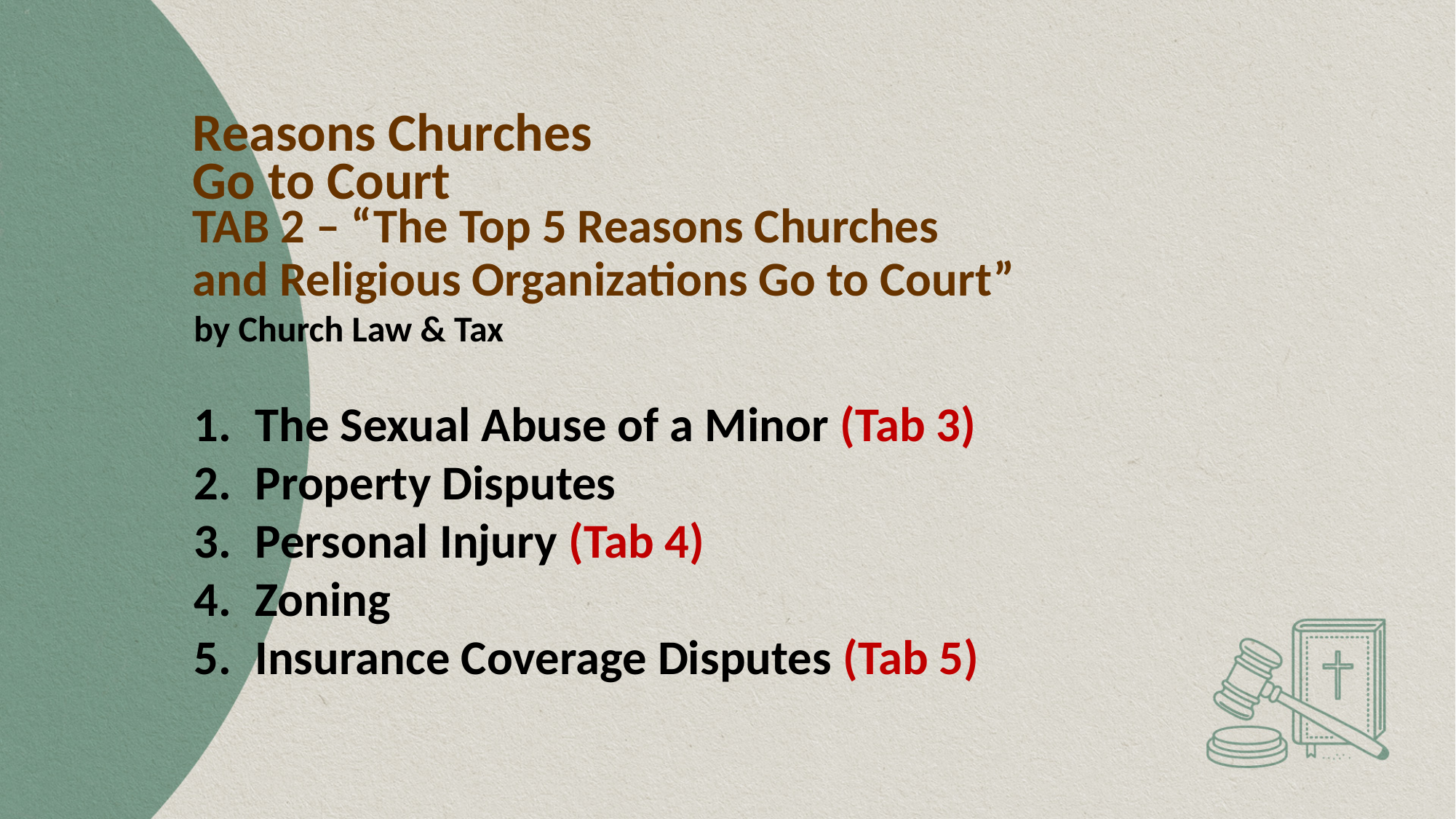

# Reasons Churches Go to Court
TAB 2 – “The Top 5 Reasons Churches
and Religious Organizations Go to Court”
by Church Law & Tax

The Sexual Abuse of a Minor (Tab 3)
Property Disputes
Personal Injury (Tab 4)
Zoning
Insurance Coverage Disputes (Tab 5)